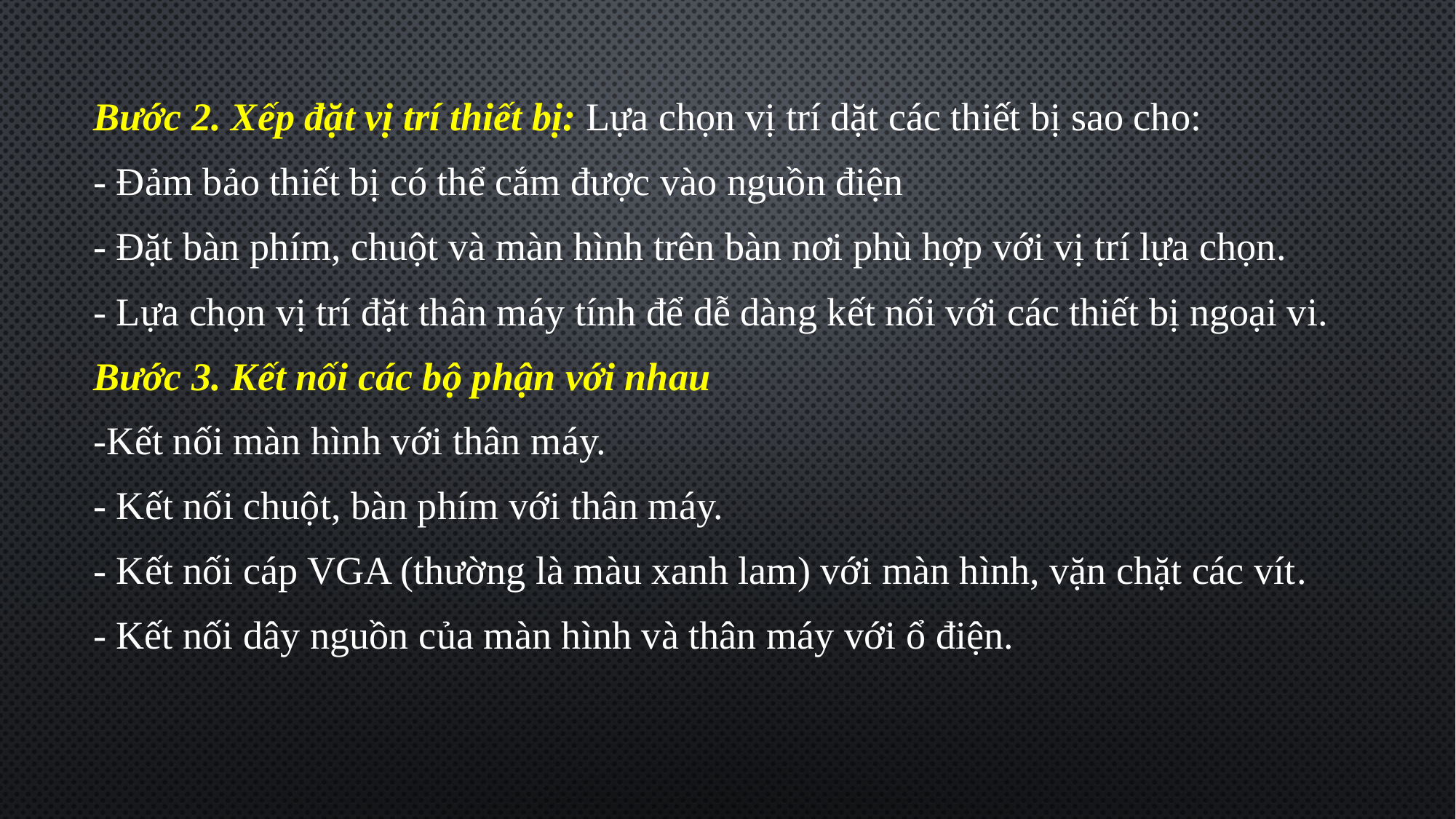

Bước 2. Xếp đặt vị trí thiết bị: Lựa chọn vị trí dặt các thiết bị sao cho:
- Đảm bảo thiết bị có thể cắm được vào nguồn điện
- Đặt bàn phím, chuột và màn hình trên bàn nơi phù hợp với vị trí lựa chọn.
- Lựa chọn vị trí đặt thân máy tính để dễ dàng kết nối với các thiết bị ngoại vi.
Bước 3. Kết nối các bộ phận với nhau
-Kết nối màn hình với thân máy.
- Kết nối chuột, bàn phím với thân máy.
- Kết nối cáp VGA (thường là màu xanh lam) với màn hình, vặn chặt các vít.
- Kết nối dây nguồn của màn hình và thân máy với ổ điện.